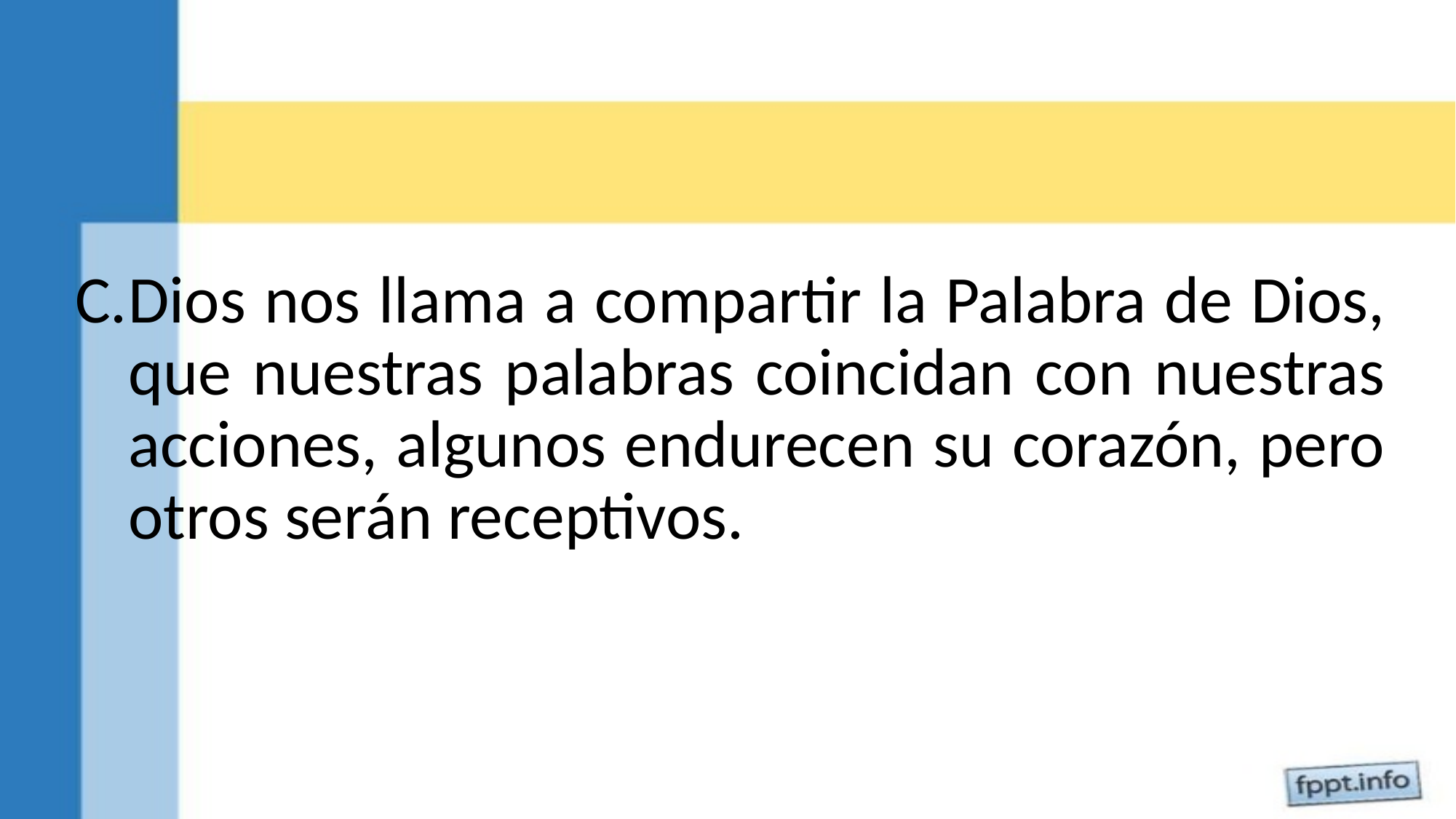

Dios nos llama a compartir la Palabra de Dios, que nuestras palabras coincidan con nuestras acciones, algunos endurecen su corazón, pero otros serán receptivos.